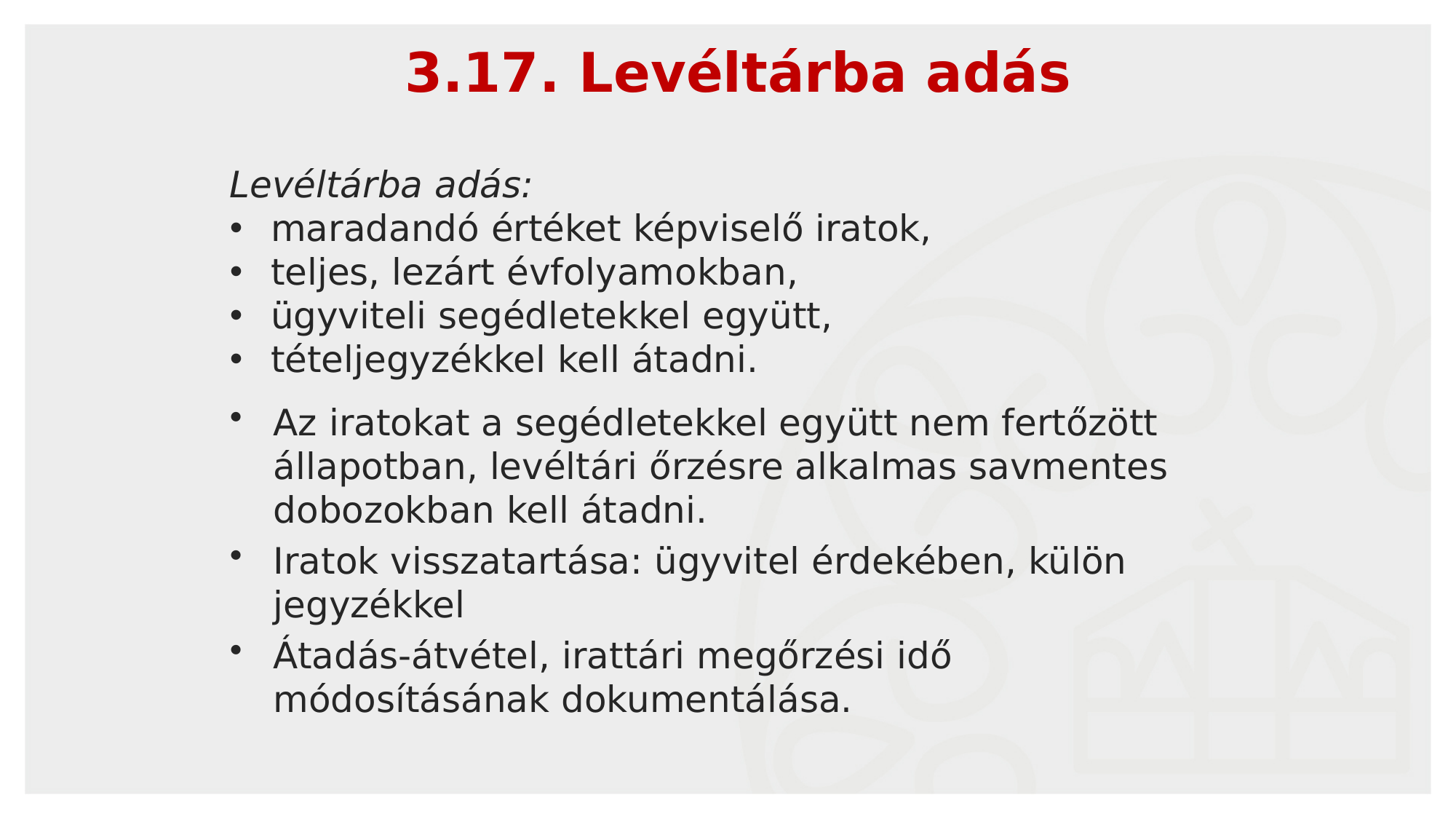

45
3.17. Levéltárba adás
Levéltárba adás:
maradandó értéket képviselő iratok,
teljes, lezárt évfolyamokban,
ügyviteli segédletekkel együtt,
tételjegyzékkel kell átadni.
Az iratokat a segédletekkel együtt nem fertőzött állapotban, levéltári őrzésre alkalmas savmentes dobozokban kell átadni.
Iratok visszatartása: ügyvitel érdekében, külön jegyzékkel
Átadás-átvétel, irattári megőrzési idő módosításának dokumentálása.